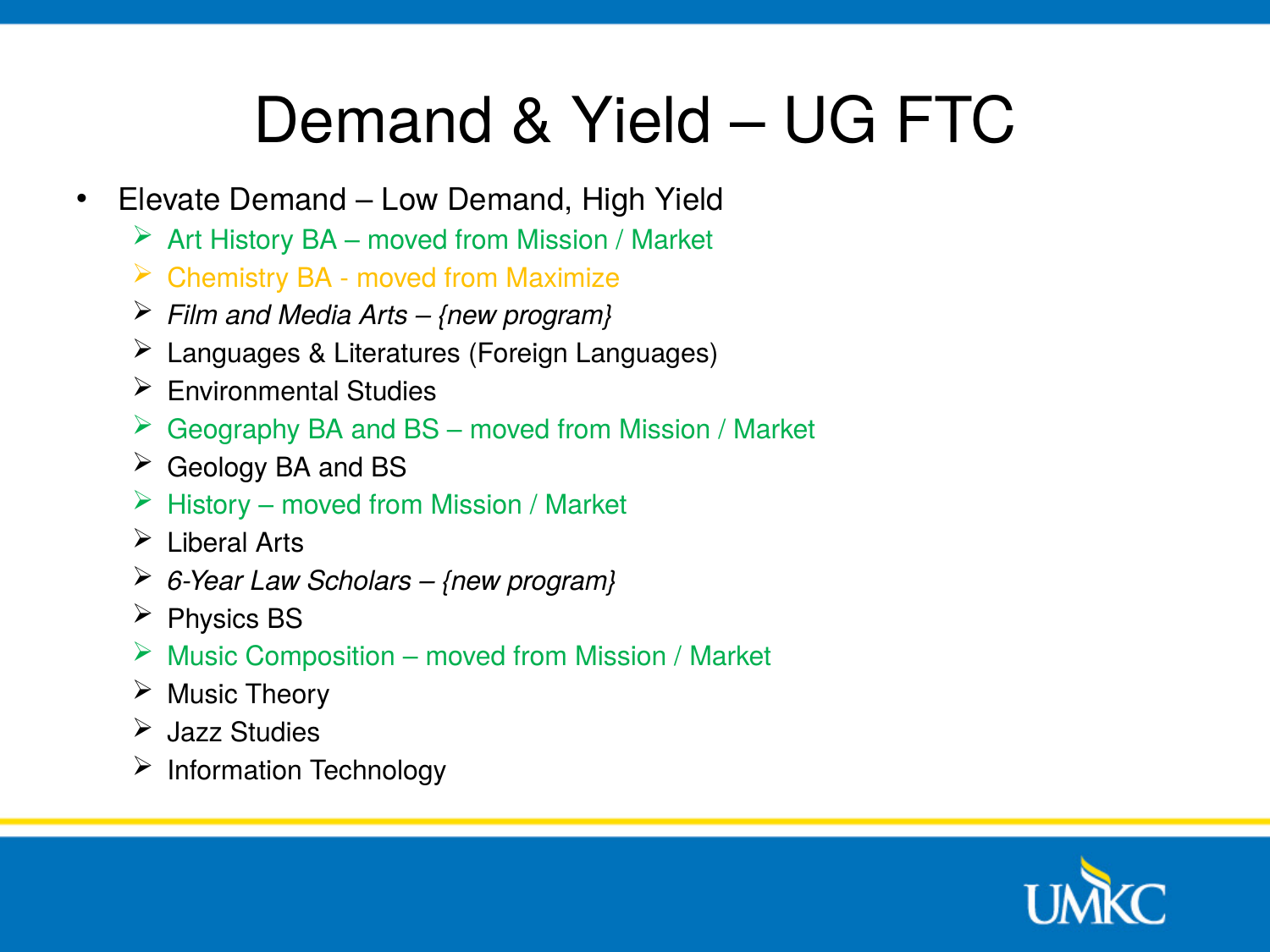

# Demand & Yield – UG FTC
Elevate Demand – Low Demand, High Yield
Art History BA – moved from Mission / Market
Chemistry BA - moved from Maximize
Film and Media Arts – {new program}
Languages & Literatures (Foreign Languages)
Environmental Studies
Geography BA and BS – moved from Mission / Market
Geology BA and BS
History – moved from Mission / Market
Liberal Arts
6-Year Law Scholars – {new program}
Physics BS
Music Composition – moved from Mission / Market
Music Theory
Jazz Studies
Information Technology